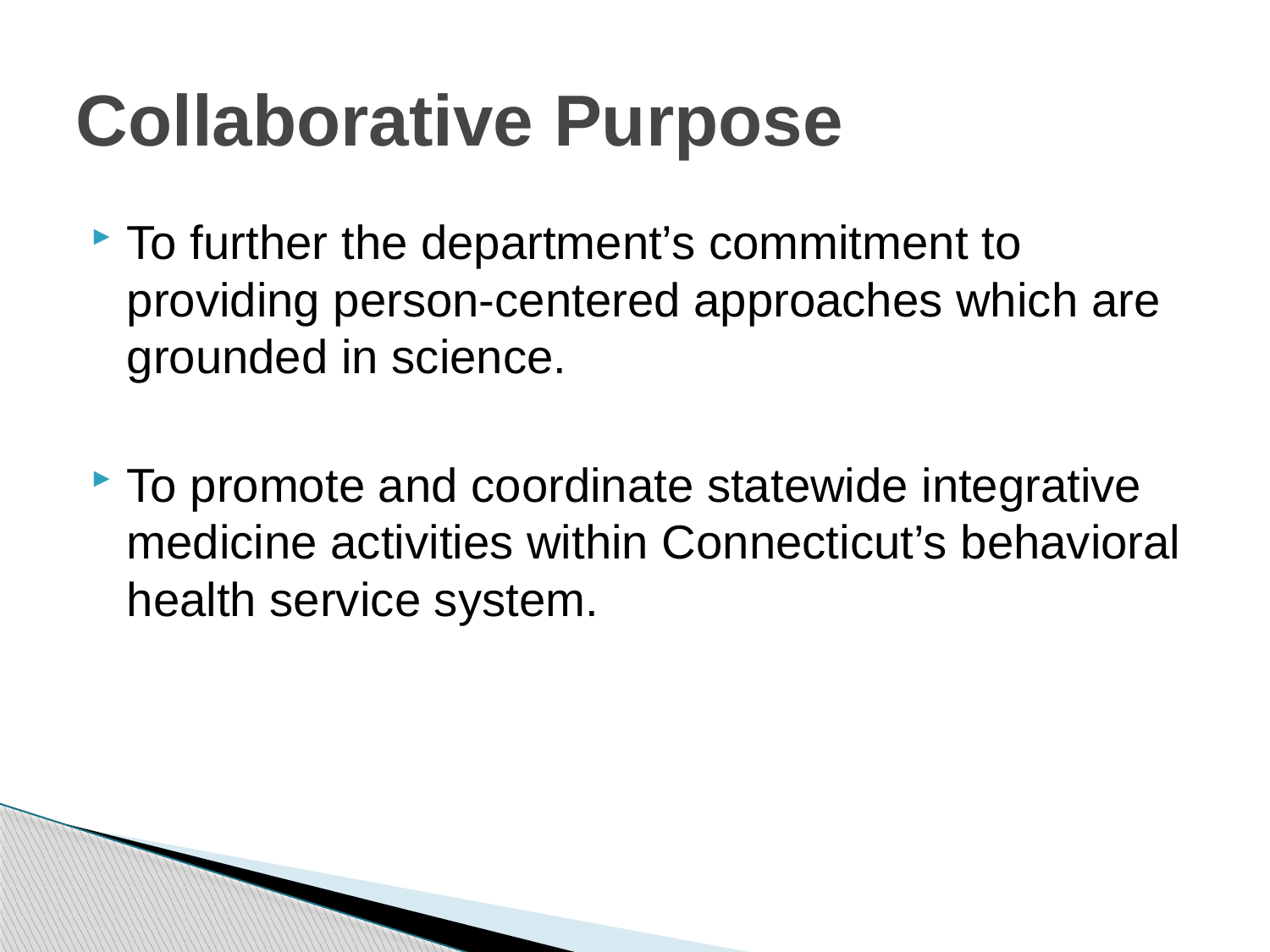

# Collaborative Purpose
To further the department’s commitment to providing person-centered approaches which are grounded in science.

To promote and coordinate statewide integrative medicine activities within Connecticut’s behavioral health service system.